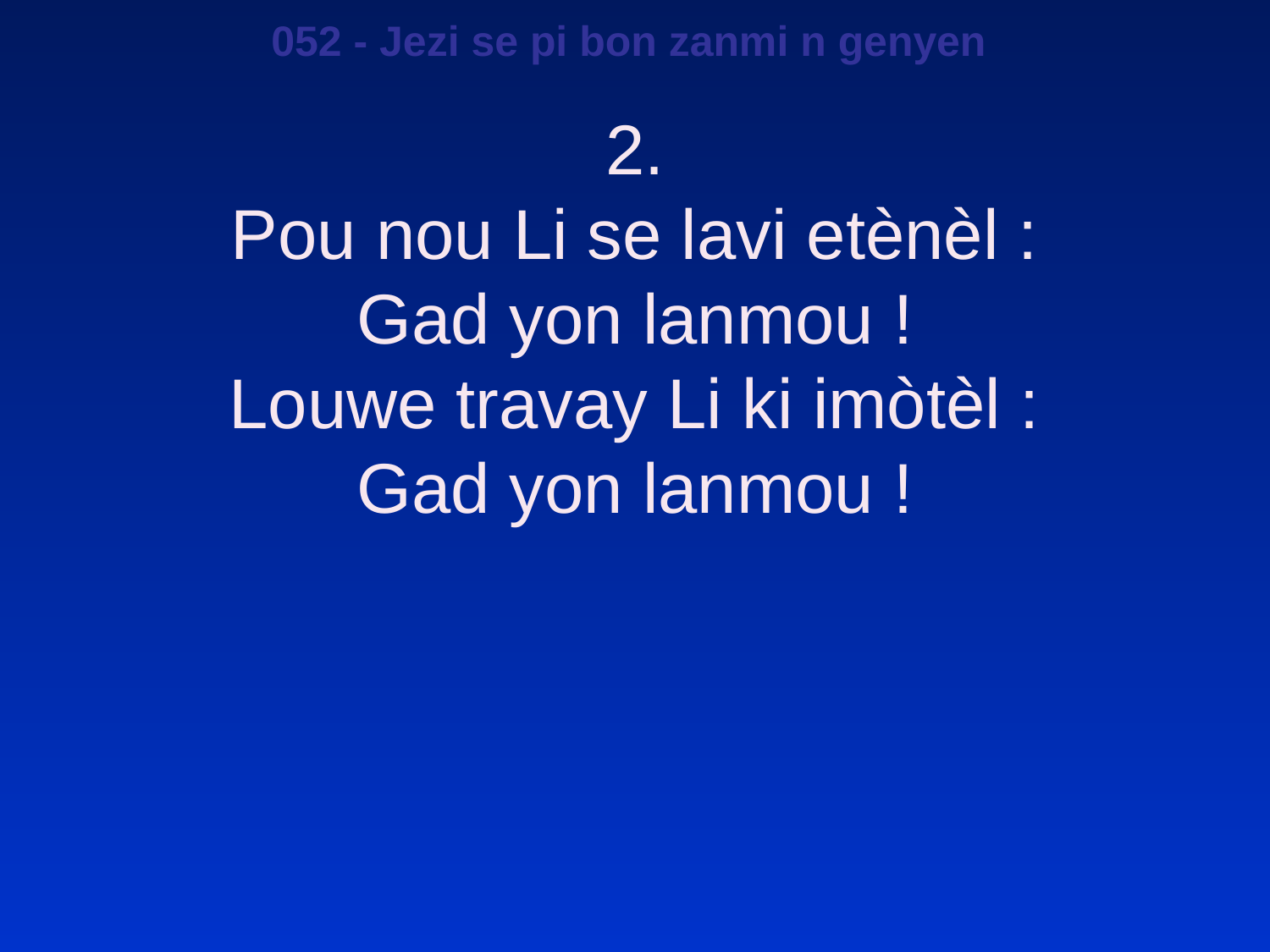

052 - Jezi se pi bon zanmi n genyen
2.
Pou nou Li se lavi etènèl :
Gad yon lanmou !
Louwe travay Li ki imòtèl :
Gad yon lanmou !